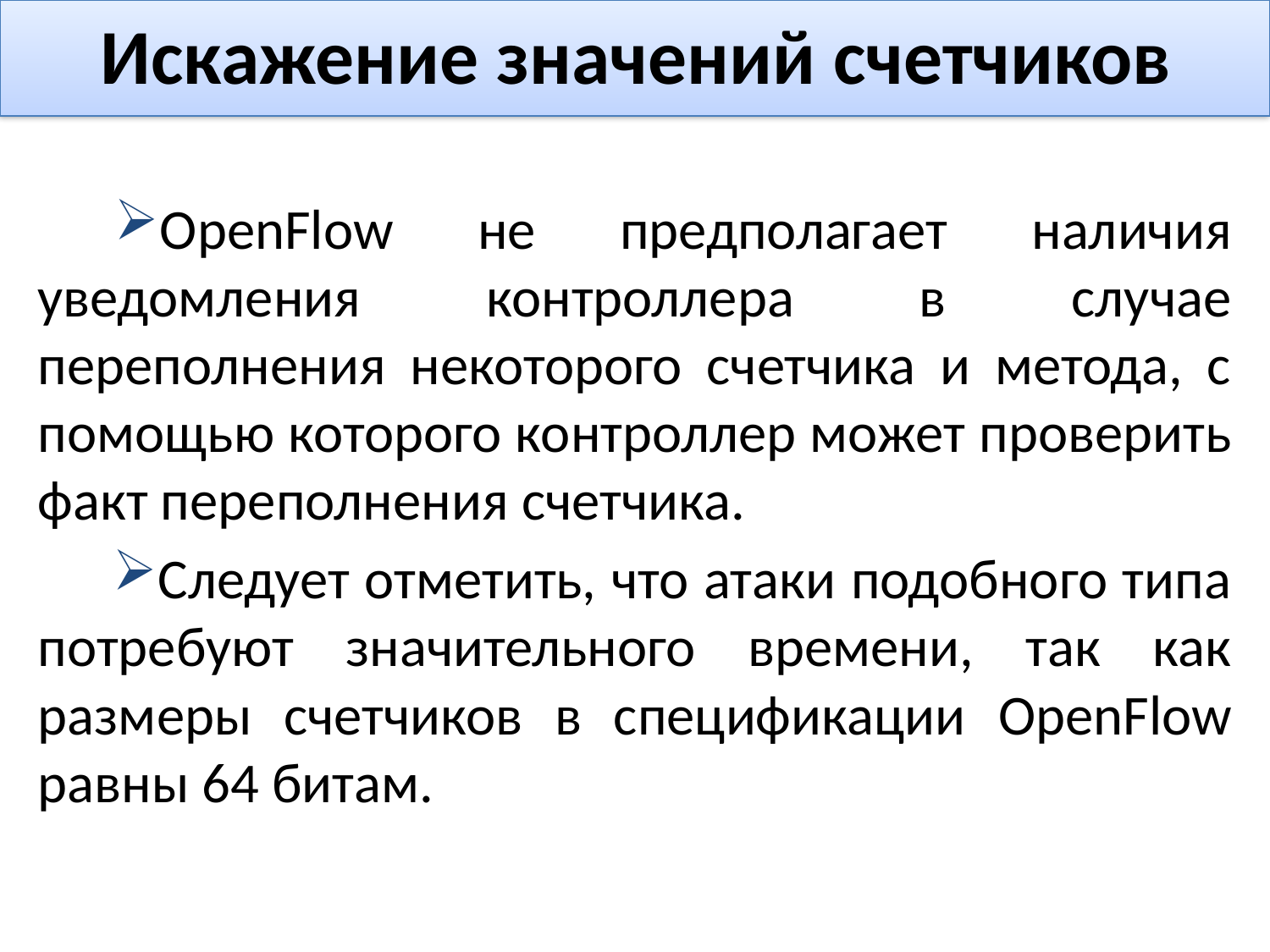

# Искажение значений счетчиков
OpenFlow не предполагает наличия уведомления контроллера в случае переполнения некоторого счетчика и метода, с помощью которого контроллер может проверить факт переполнения счетчика.
Следует отметить, что атаки подобного типа потребуют значительного времени, так как размеры счетчиков в спецификации OpenFlow равны 64 битам.